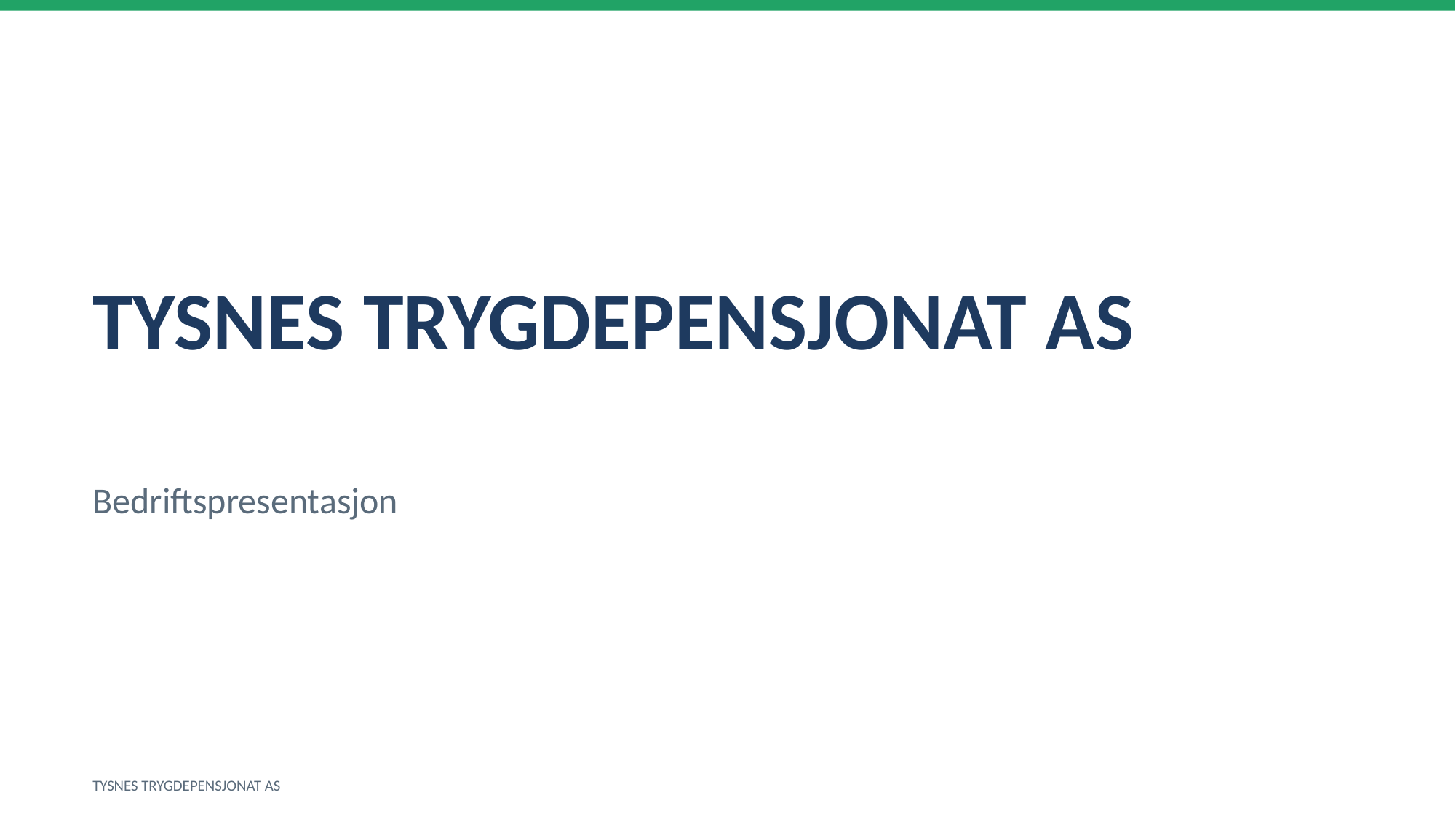

TYSNES TRYGDEPENSJONAT AS
Bedriftspresentasjon
TYSNES TRYGDEPENSJONAT AS